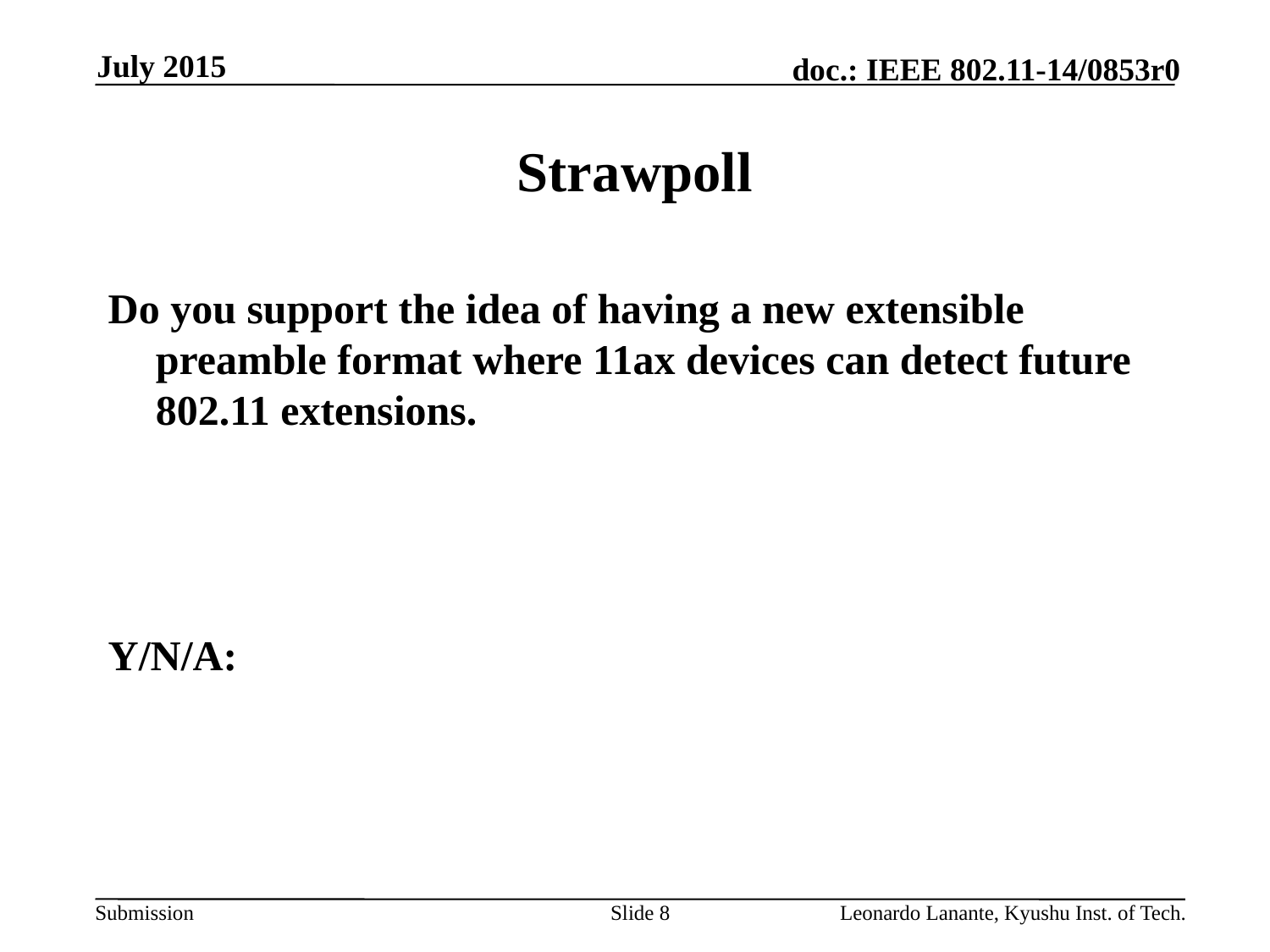

July 2015
# Strawpoll
Do you support the idea of having a new extensible preamble format where 11ax devices can detect future 802.11 extensions.

Y/N/A:

Slide 8
Leonardo Lanante, Kyushu Inst. of Tech.